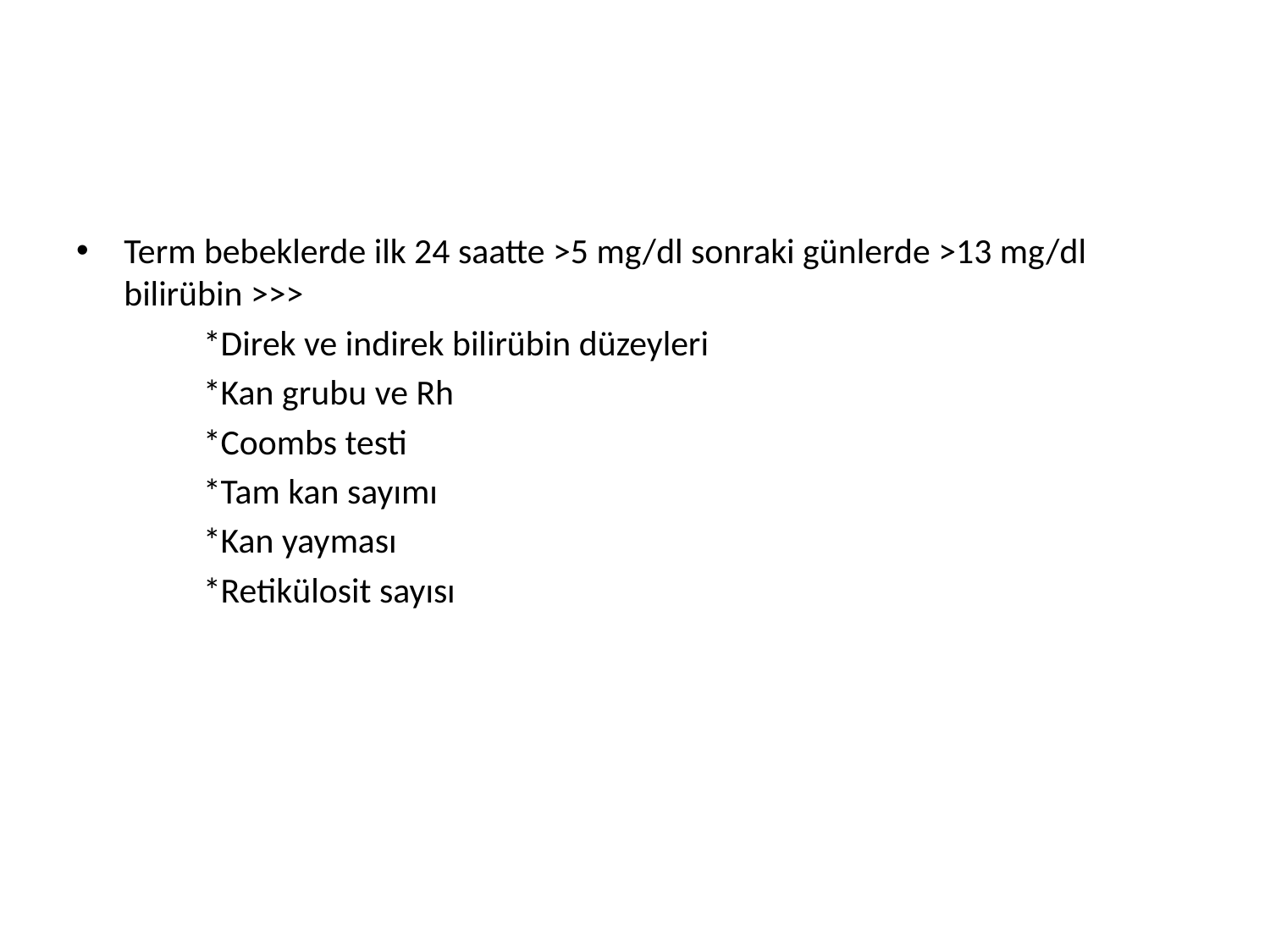

#
Term bebeklerde ilk 24 saatte >5 mg/dl sonraki günlerde >13 mg/dl bilirübin >>>
	*Direk ve indirek bilirübin düzeyleri
	*Kan grubu ve Rh
	*Coombs testi
	*Tam kan sayımı
	*Kan yayması
	*Retikülosit sayısı